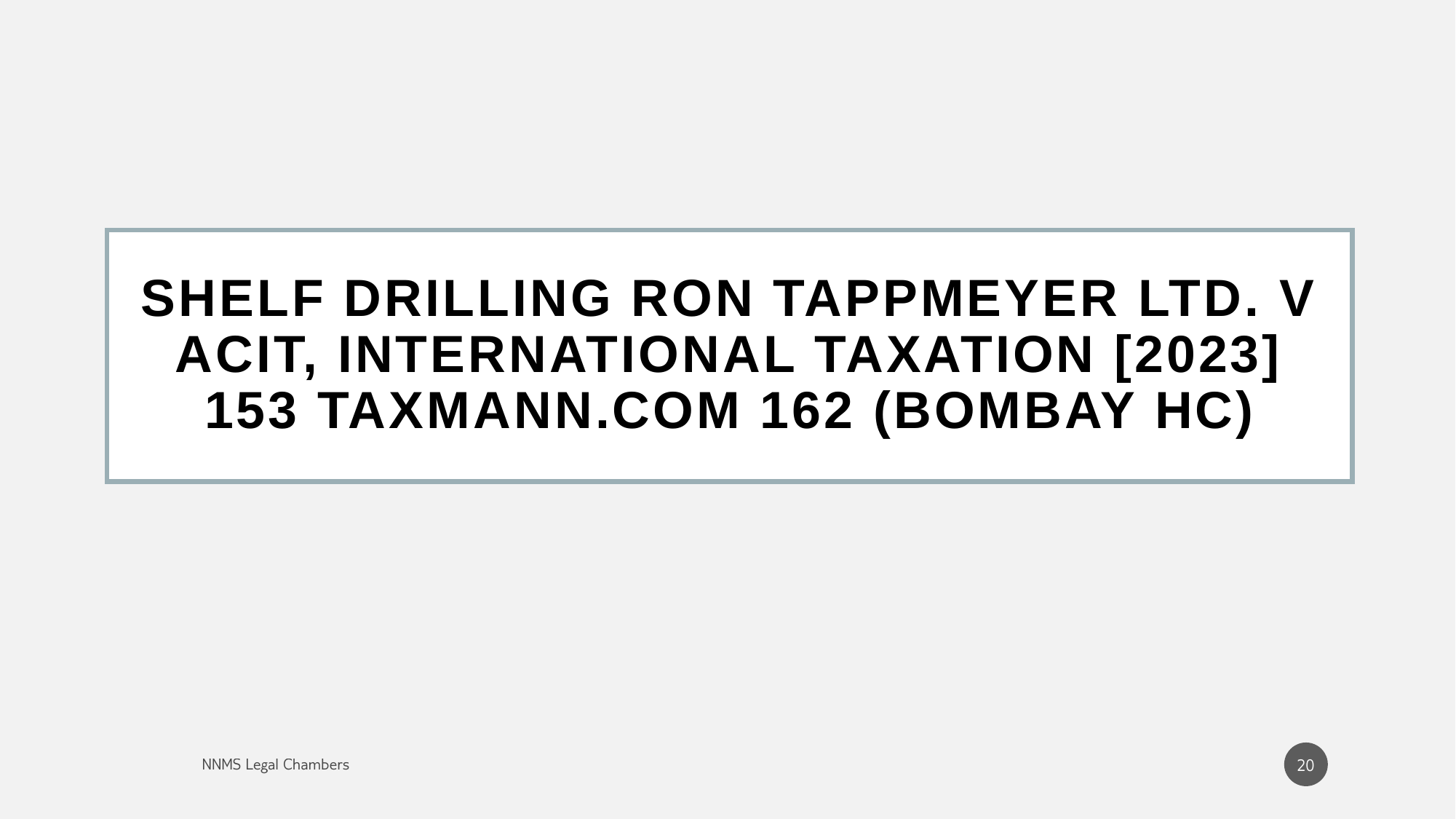

# Shelf Drilling Ron Tappmeyer Ltd. V ACIT, International Taxation [2023] 153 taxmann.com 162 (Bombay HC)
20
NNMS Legal Chambers